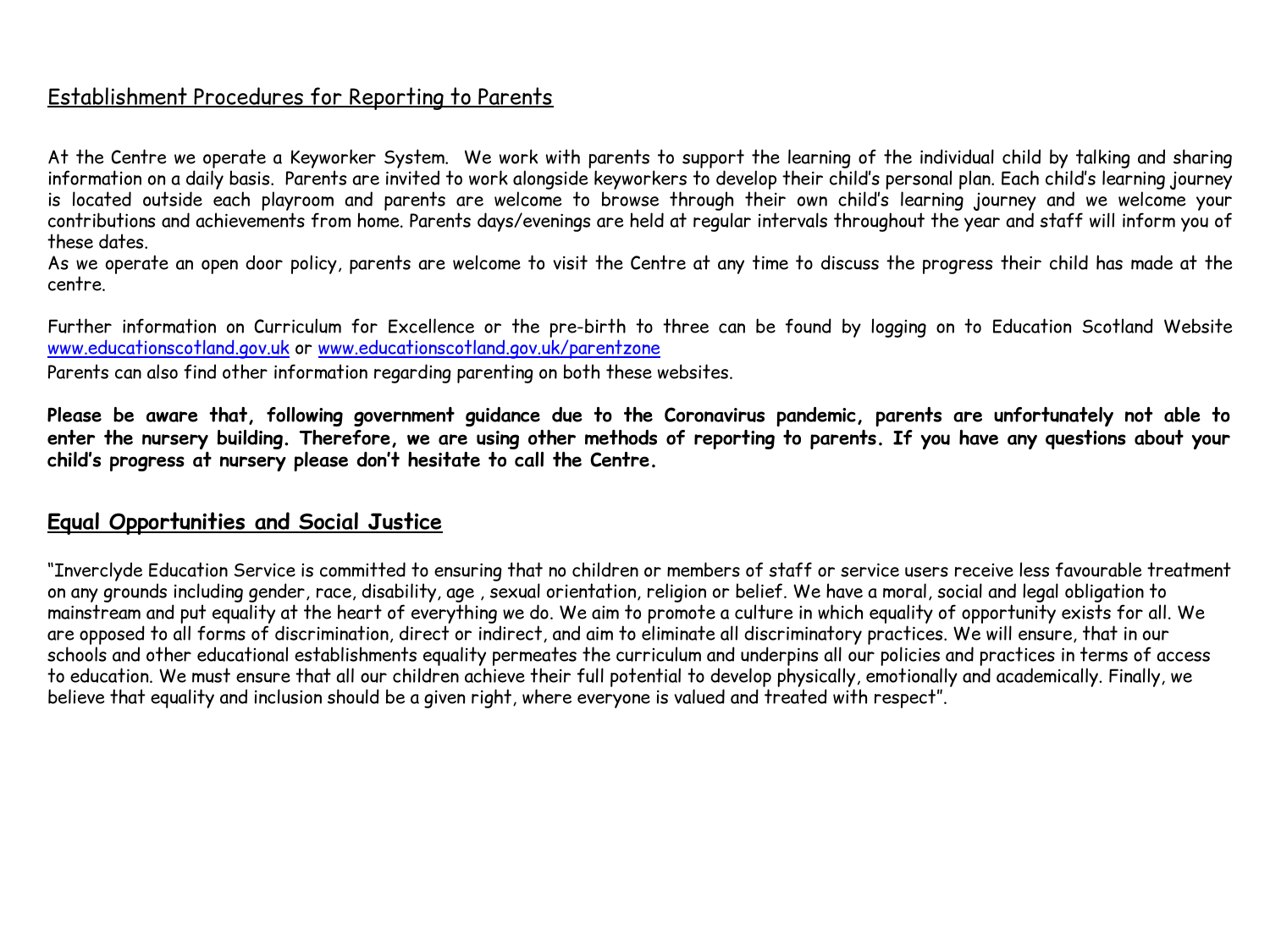

Establishment Procedures for Reporting to Parents

At the Centre we operate a Keyworker System.  We work with parents to support the learning of the individual child by talking and sharing information on a daily basis.  Parents are invited to work alongside keyworkers to develop their child’s personal plan. Each child’s learning journey is located outside each playroom and parents are welcome to browse through their own child’s learning journey and we welcome your contributions and achievements from home. Parents days/evenings are held at regular intervals throughout the year and staff will inform you of these dates.
As we operate an open door policy, parents are welcome to visit the Centre at any time to discuss the progress their child has made at the centre.

Further information on Curriculum for Excellence or the pre-birth to three can be found by logging on to Education Scotland Website www.educationscotland.gov.uk or www.educationscotland.gov.uk/parentzone
Parents can also find other information regarding parenting on both these websites.

Please be aware that, following government guidance due to the Coronavirus pandemic, parents are unfortunately not able to enter the nursery building. Therefore, we are using other methods of reporting to parents. If you have any questions about your child’s progress at nursery please don’t hesitate to call the Centre.

Equal Opportunities and Social Justice

“Inverclyde Education Service is committed to ensuring that no children or members of staff or service users receive less favourable treatment on any grounds including gender, race, disability, age , sexual orientation, religion or belief. We have a moral, social and legal obligation to mainstream and put equality at the heart of everything we do. We aim to promote a culture in which equality of opportunity exists for all. We are opposed to all forms of discrimination, direct or indirect, and aim to eliminate all discriminatory practices. We will ensure, that in our schools and other educational establishments equality permeates the curriculum and underpins all our policies and practices in terms of access to education. We must ensure that all our children achieve their full potential to develop physically, emotionally and academically. Finally, we believe that equality and inclusion should be a given right, where everyone is valued and treated with respect”.